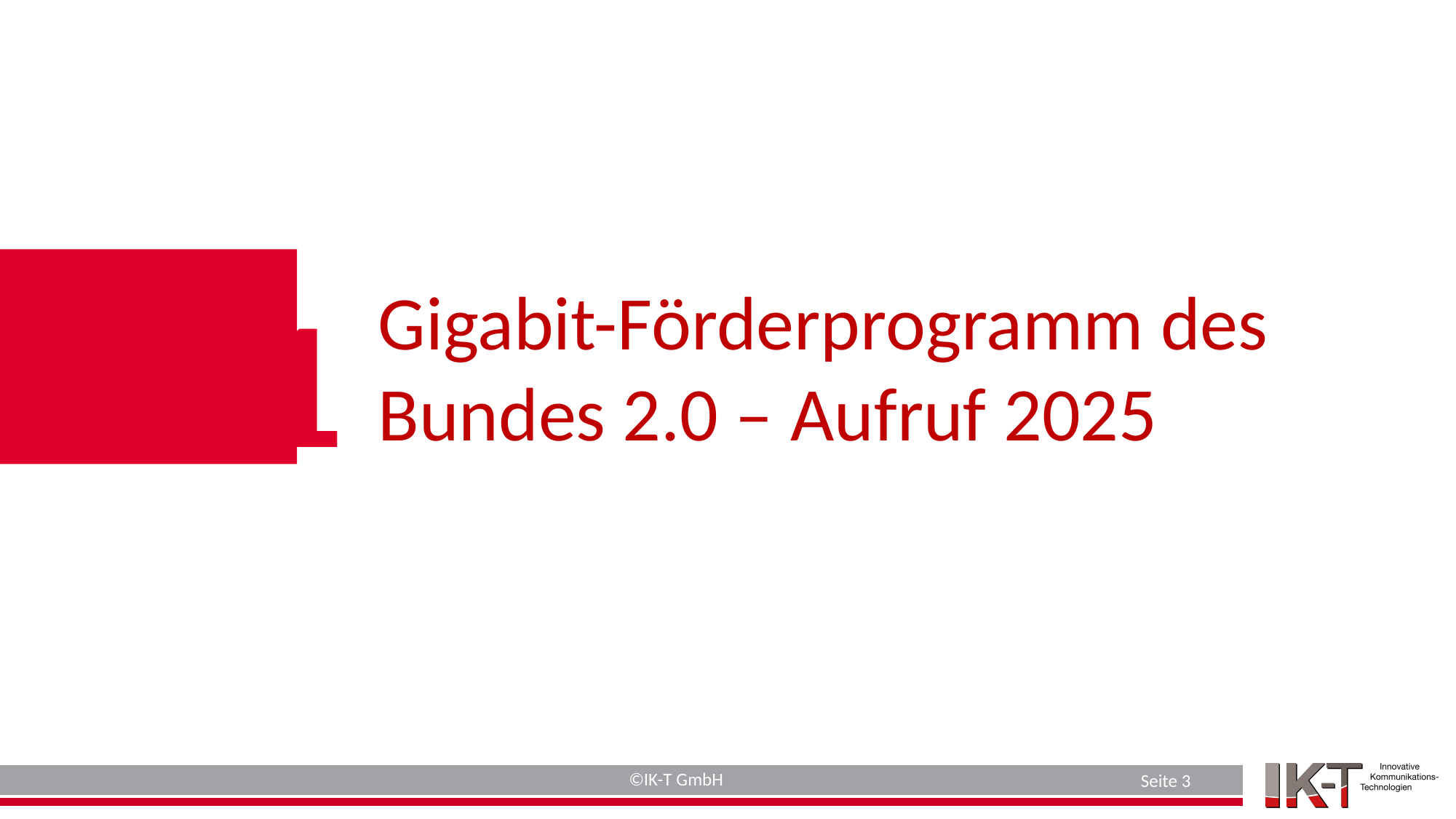

Gigabit-Förderprogramm des Bundes 2.0 – Aufruf 2025
01
Seite 3